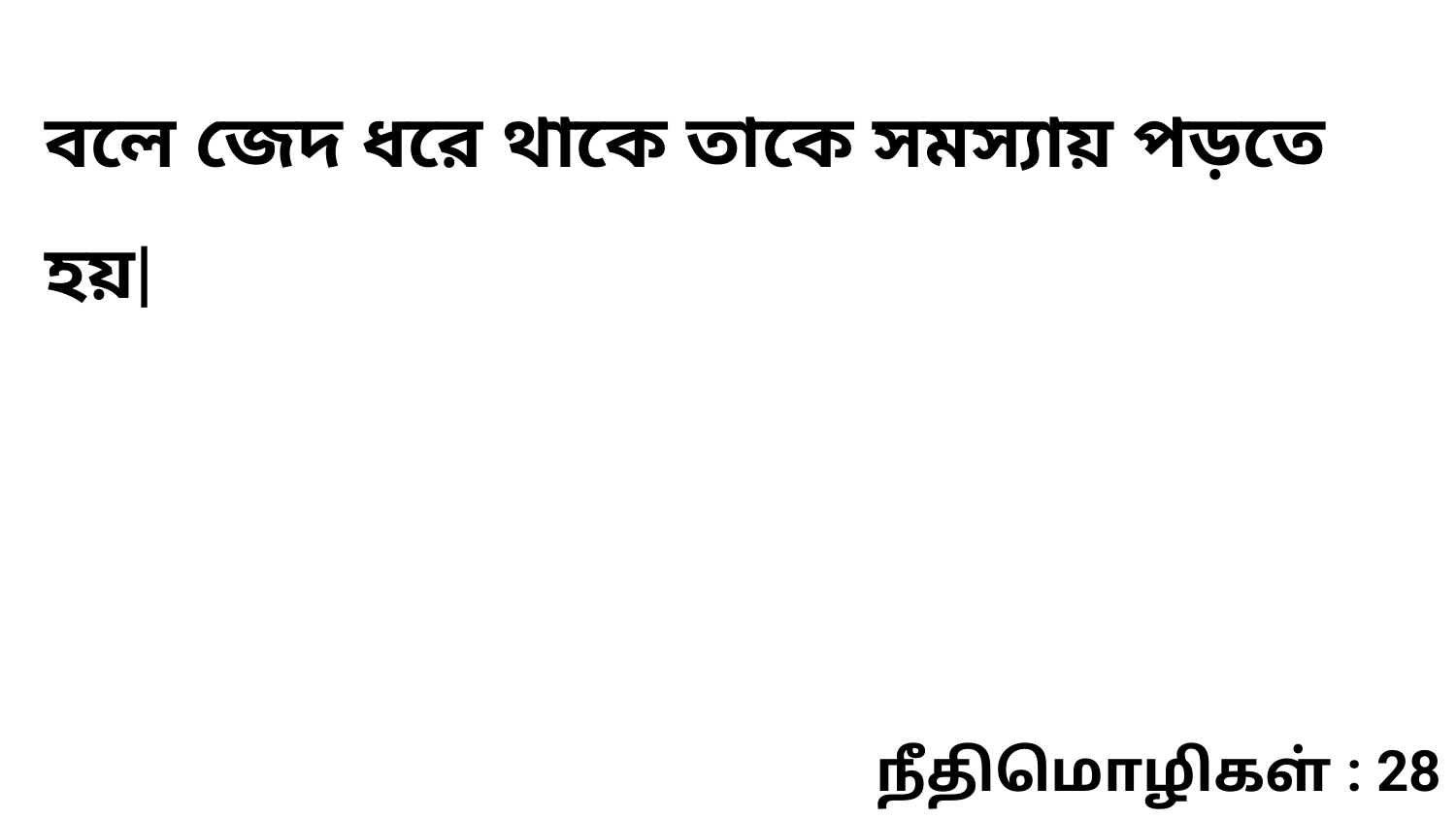

বলে জেদ ধরে থাকে তাকে সমস্যায় পড়তে হয়|
நீதிமொழிகள் : 28